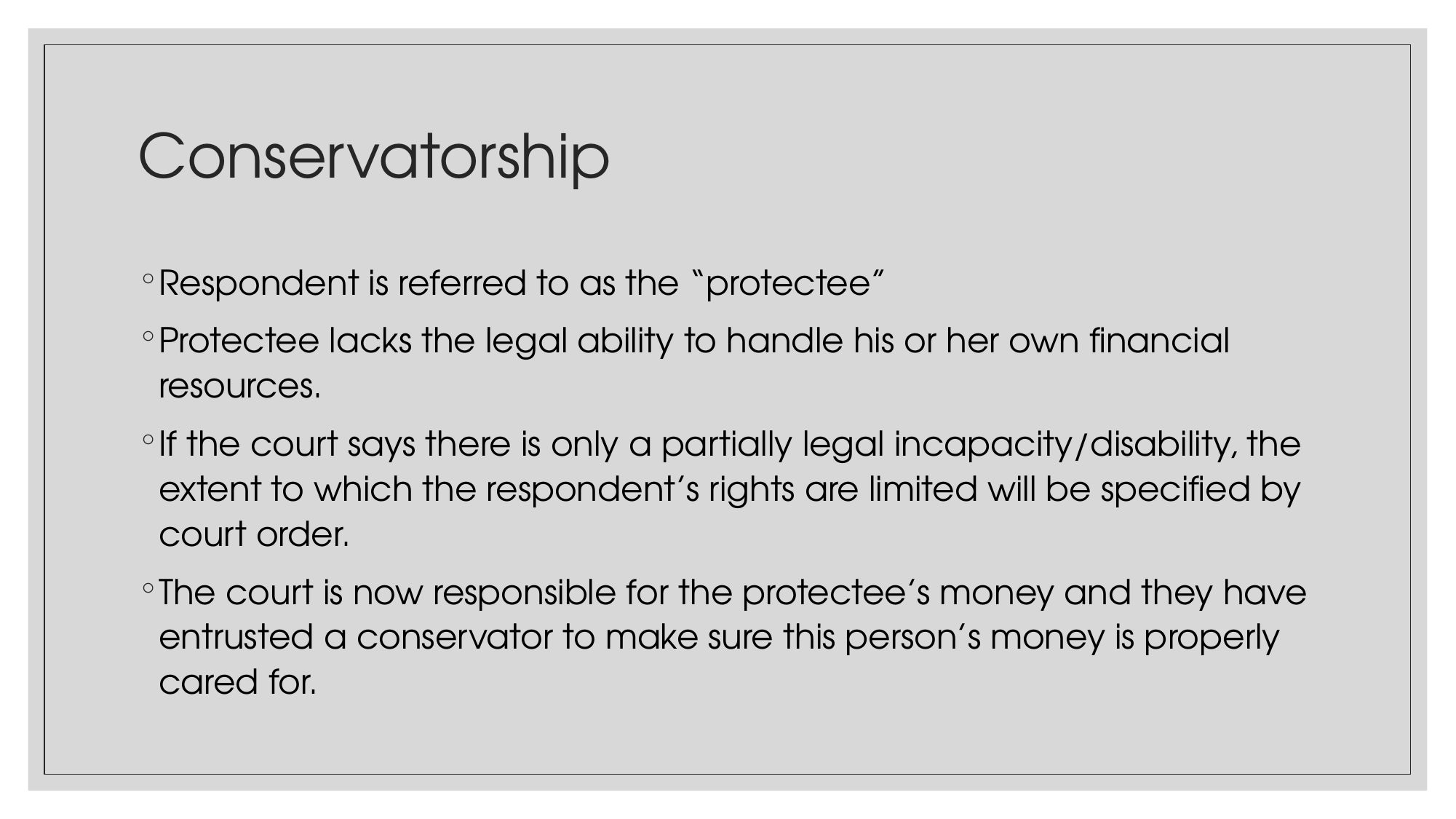

# Conservatorship
Respondent is referred to as the “protectee”
Protectee lacks the legal ability to handle his or her own financial resources.
If the court says there is only a partially legal incapacity/disability, the extent to which the respondent’s rights are limited will be specified by court order.
The court is now responsible for the protectee’s money and they have entrusted a conservator to make sure this person’s money is properly cared for.